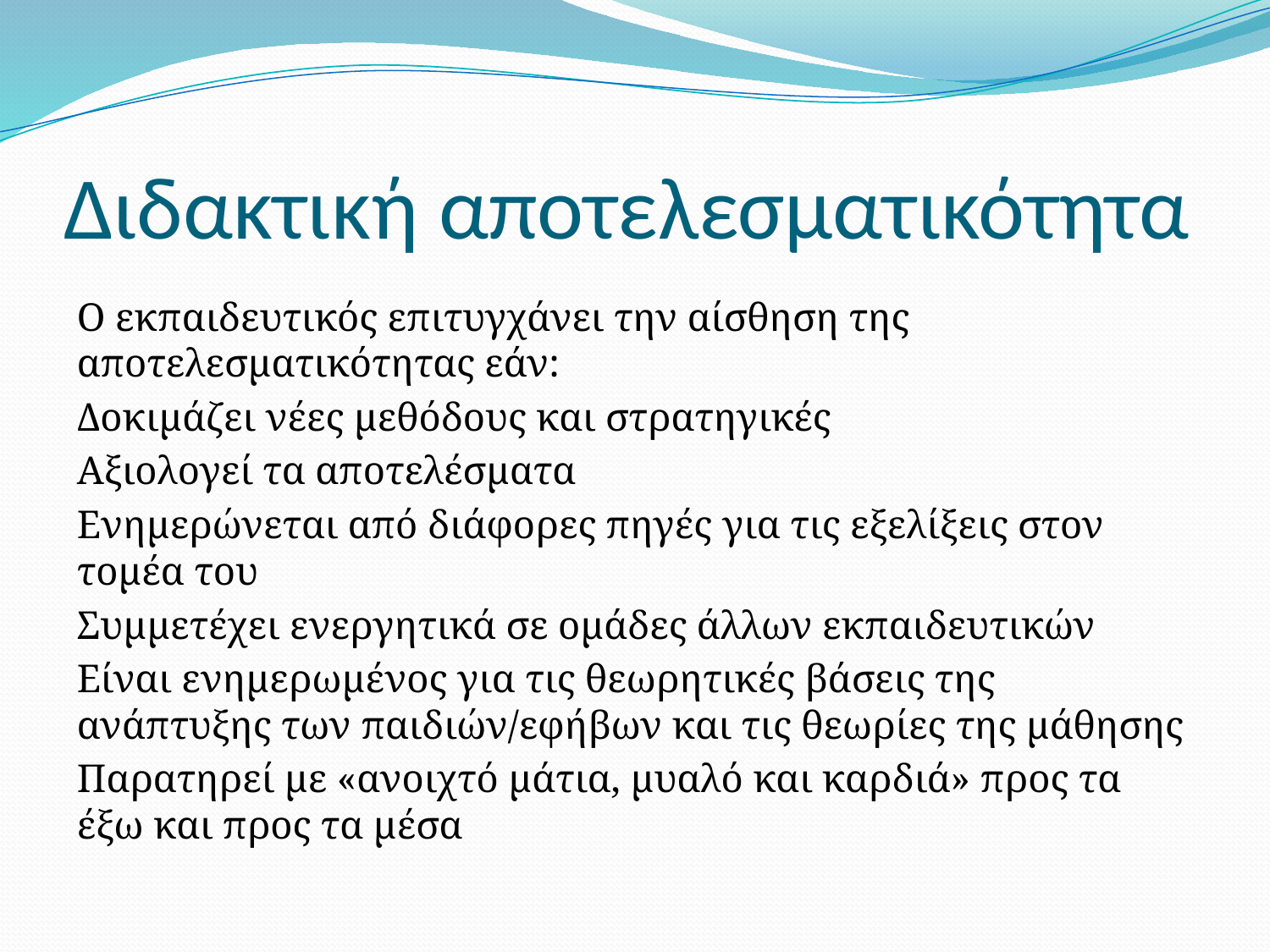

# Διδακτική αποτελεσματικότητα
Ο εκπαιδευτικός επιτυγχάνει την αίσθηση της αποτελεσματικότητας εάν:
Δοκιμάζει νέες μεθόδους και στρατηγικές
Αξιολογεί τα αποτελέσματα
Ενημερώνεται από διάφορες πηγές για τις εξελίξεις στον τομέα του
Συμμετέχει ενεργητικά σε ομάδες άλλων εκπαιδευτικών
Είναι ενημερωμένος για τις θεωρητικές βάσεις της ανάπτυξης των παιδιών/εφήβων και τις θεωρίες της μάθησης
Παρατηρεί με «ανοιχτό μάτια, μυαλό και καρδιά» προς τα έξω και προς τα μέσα